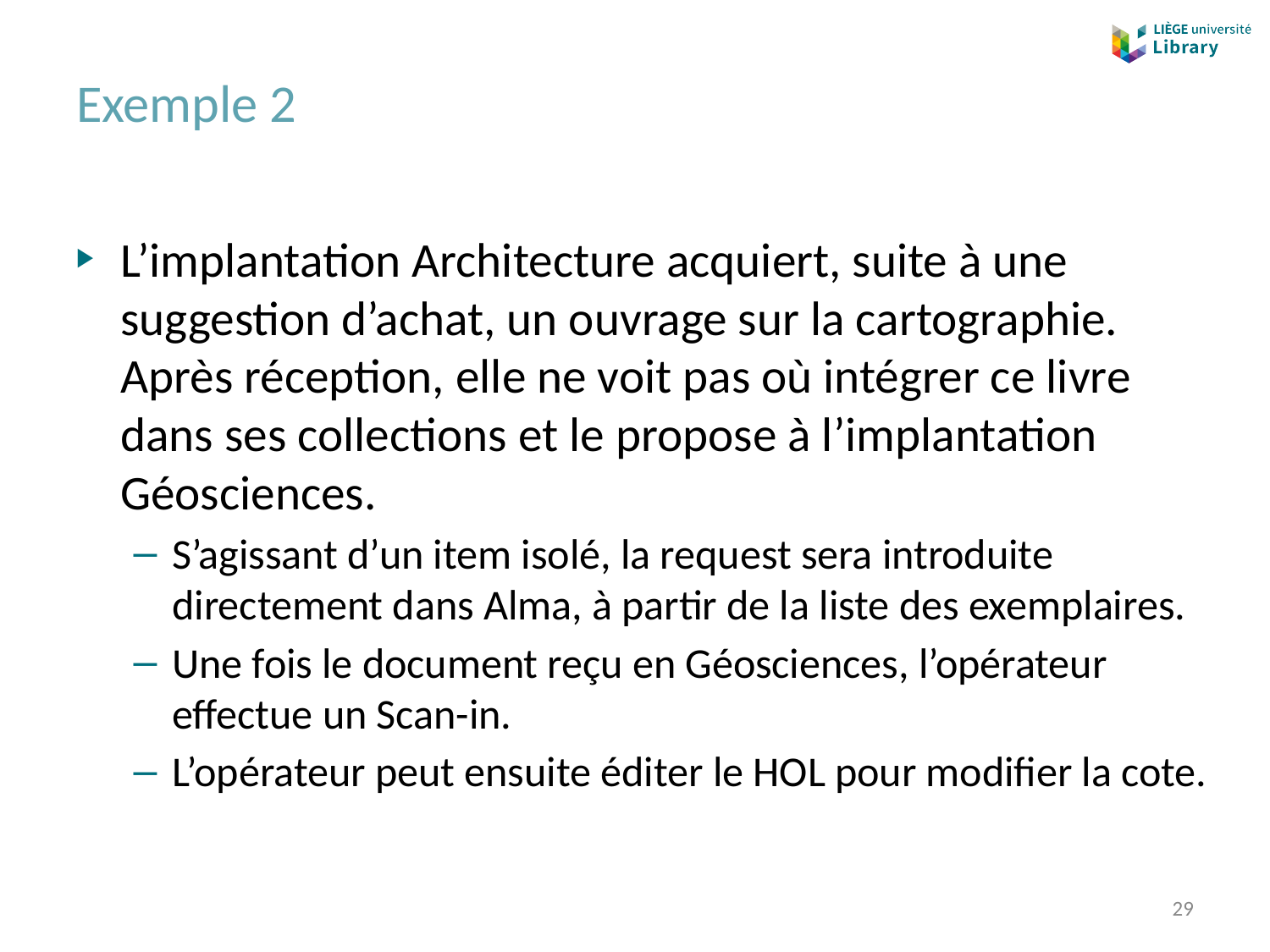

# Exemple 2
L’implantation Architecture acquiert, suite à une suggestion d’achat, un ouvrage sur la cartographie. Après réception, elle ne voit pas où intégrer ce livre dans ses collections et le propose à l’implantation Géosciences.
S’agissant d’un item isolé, la request sera introduite directement dans Alma, à partir de la liste des exemplaires.
Une fois le document reçu en Géosciences, l’opérateur effectue un Scan-in.
L’opérateur peut ensuite éditer le HOL pour modifier la cote.
29